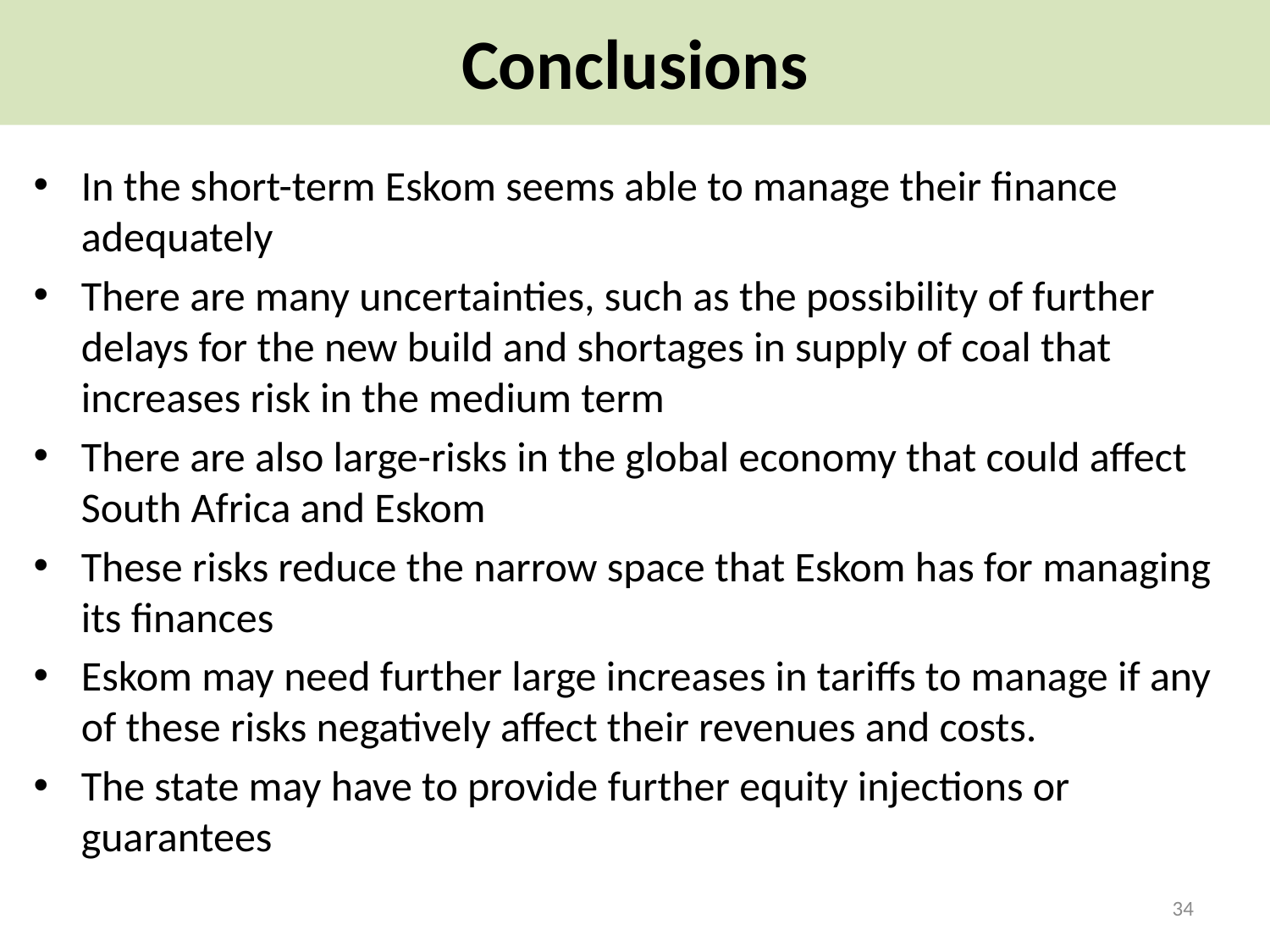

# Conclusions
In the short-term Eskom seems able to manage their finance adequately
There are many uncertainties, such as the possibility of further delays for the new build and shortages in supply of coal that increases risk in the medium term
There are also large-risks in the global economy that could affect South Africa and Eskom
These risks reduce the narrow space that Eskom has for managing its finances
Eskom may need further large increases in tariffs to manage if any of these risks negatively affect their revenues and costs.
The state may have to provide further equity injections or guarantees

34